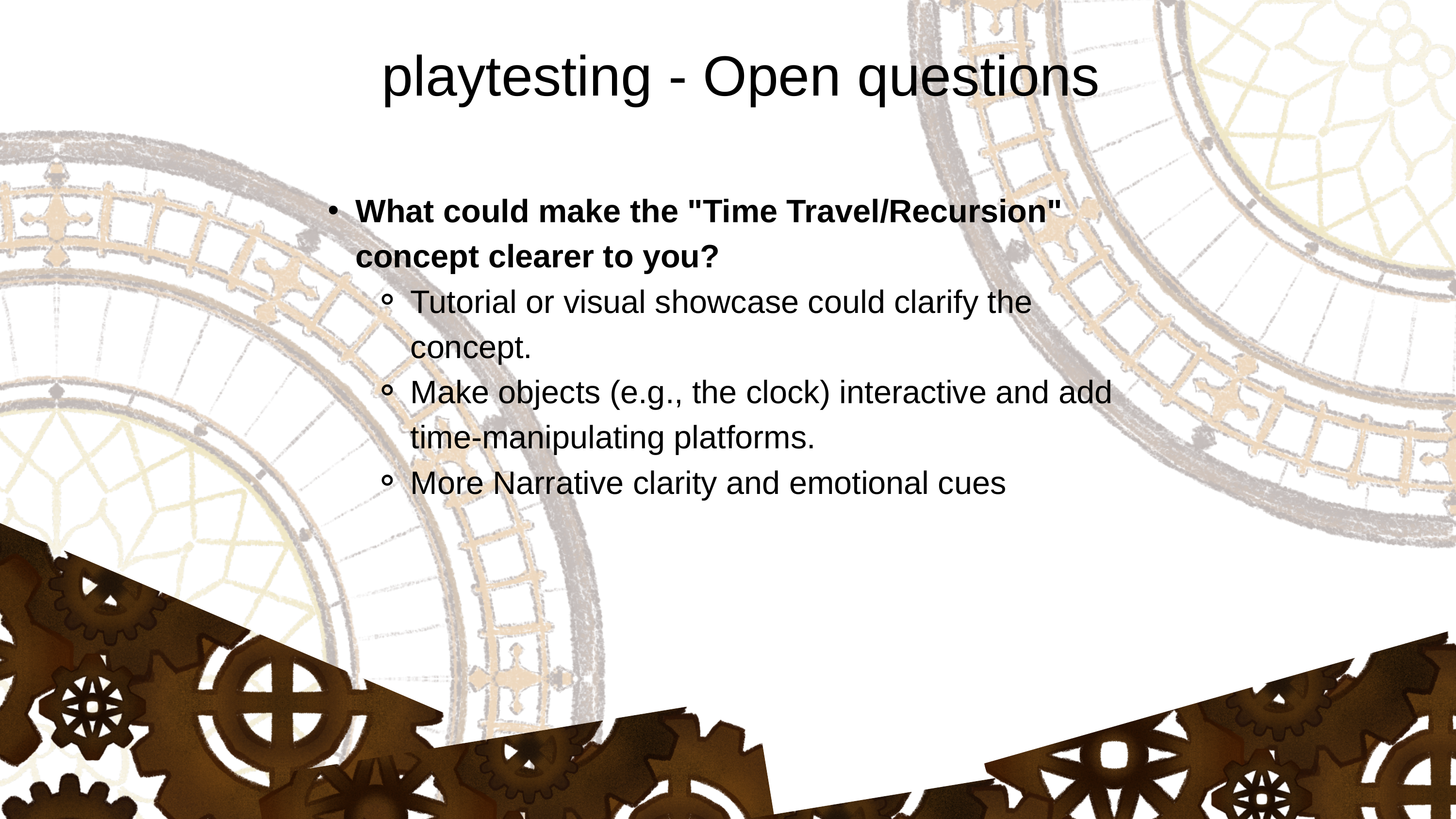

playtesting - Open questions
What could make the "Time Travel/Recursion" concept clearer to you?
Tutorial or visual showcase could clarify the concept.
Make objects (e.g., the clock) interactive and add time-manipulating platforms.
More Narrative clarity and emotional cues